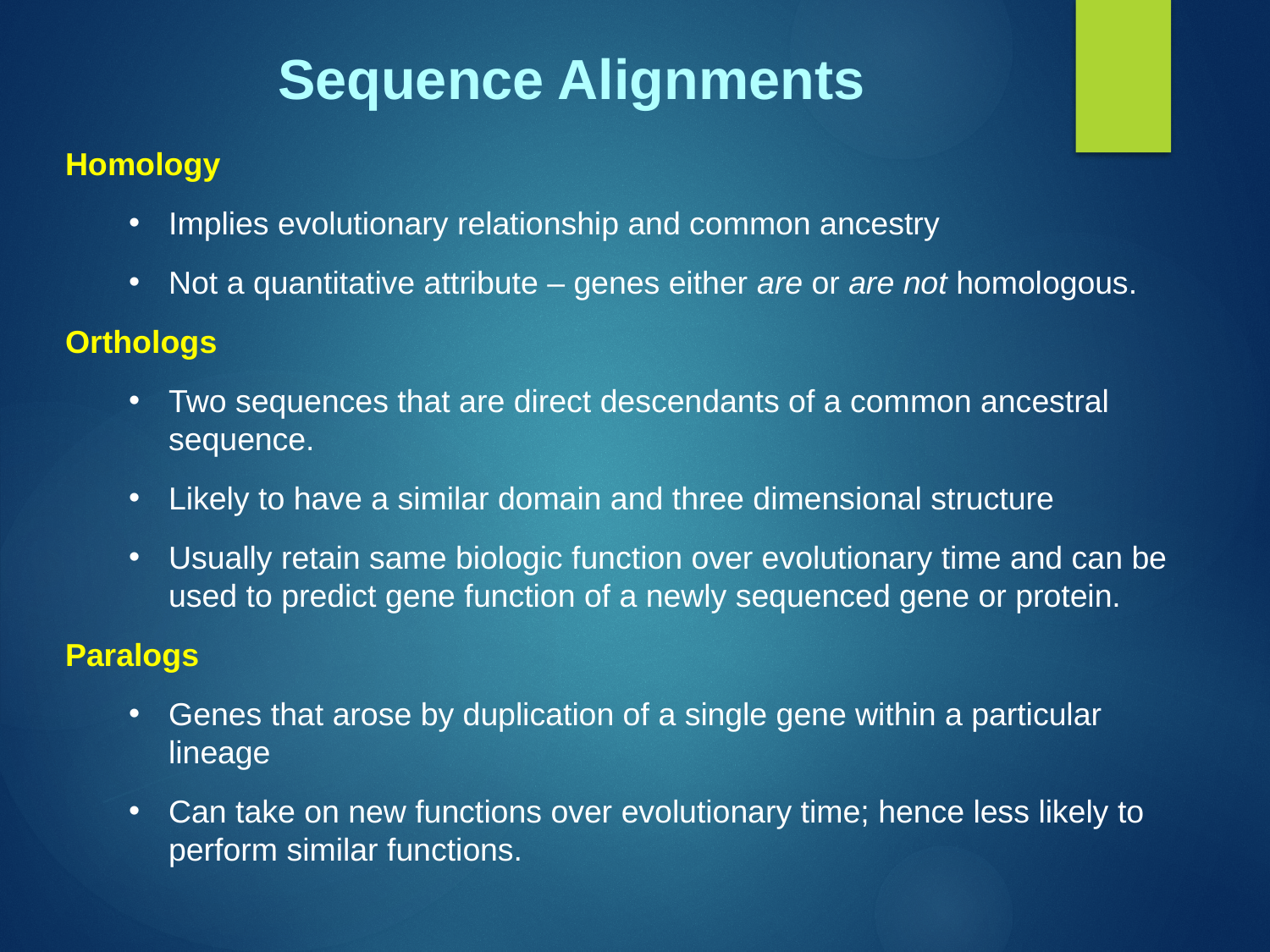

Sequence Alignments
Homology
Implies evolutionary relationship and common ancestry
Not a quantitative attribute – genes either are or are not homologous.
Orthologs
Two sequences that are direct descendants of a common ancestral sequence.
Likely to have a similar domain and three dimensional structure
Usually retain same biologic function over evolutionary time and can be used to predict gene function of a newly sequenced gene or protein.
Paralogs
Genes that arose by duplication of a single gene within a particular lineage
Can take on new functions over evolutionary time; hence less likely to perform similar functions.